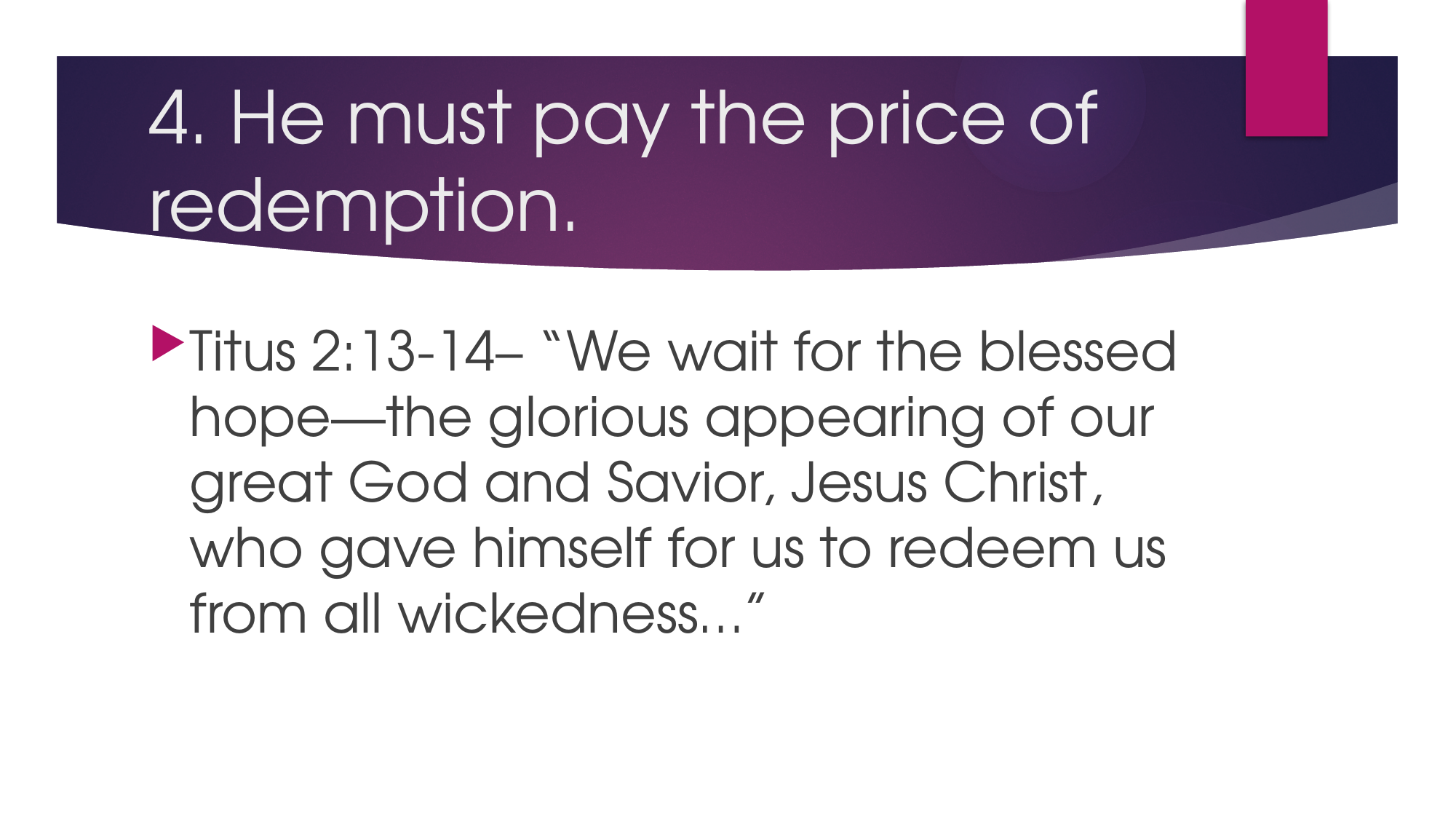

# 4. He must pay the price of redemption.
Titus 2:13-14– “We wait for the blessed hope—the glorious appearing of our great God and Savior, Jesus Christ, who gave himself for us to redeem us from all wickedness…”